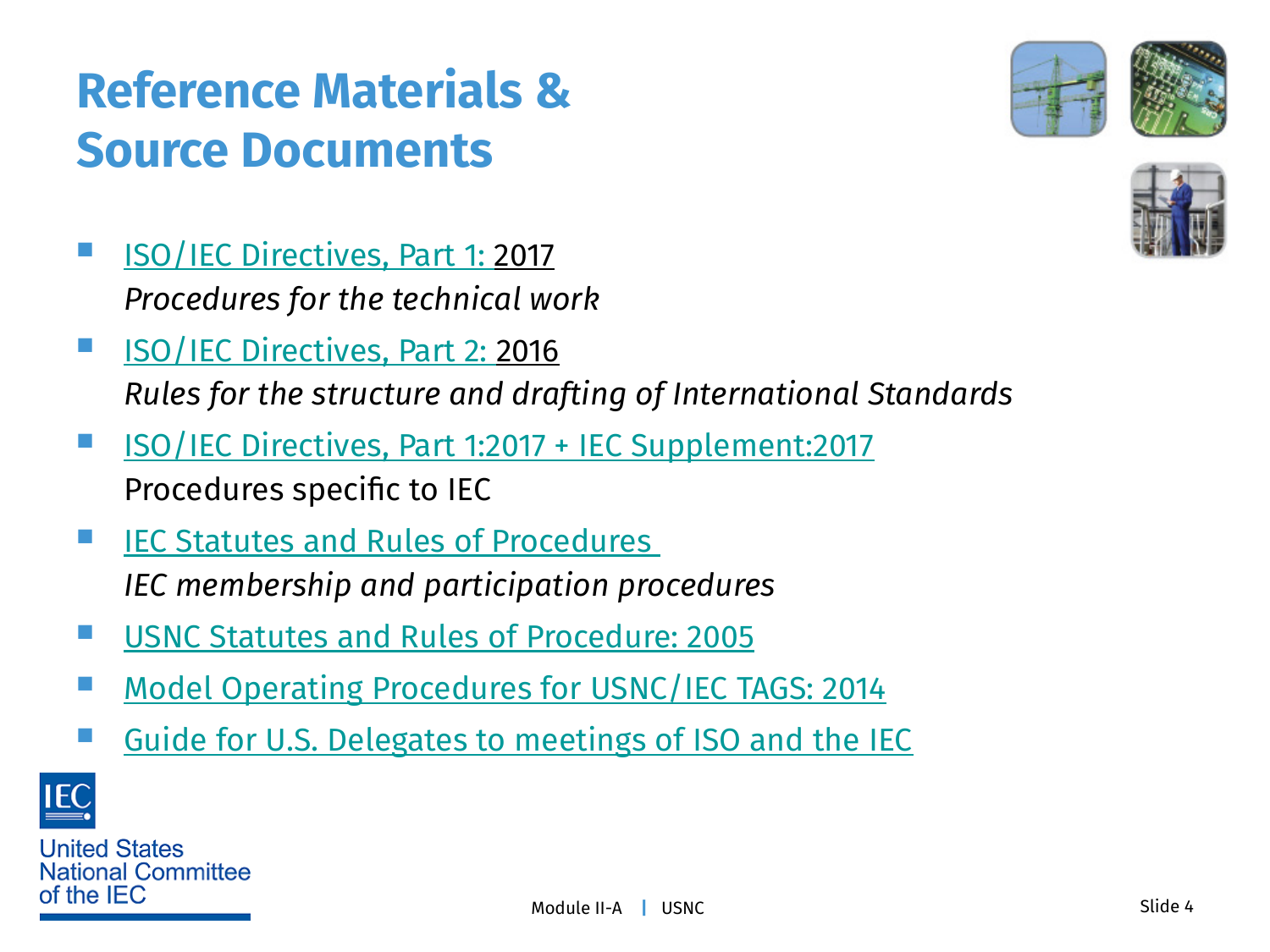

# Reference Materials & Source Documents
ISO/IEC Directives, Part 1: 2017
Procedures for the technical work
ISO/IEC Directives, Part 2: 2016
Rules for the structure and drafting of International Standards
ISO/IEC Directives, Part 1:2017 + IEC Supplement:2017
Procedures specific to IEC
IEC Statutes and Rules of Procedures
IEC membership and participation procedures
USNC Statutes and Rules of Procedure: 2005
Model Operating Procedures for USNC/IEC TAGS: 2014
Guide for U.S. Delegates to meetings of ISO and the IEC
Slide 4